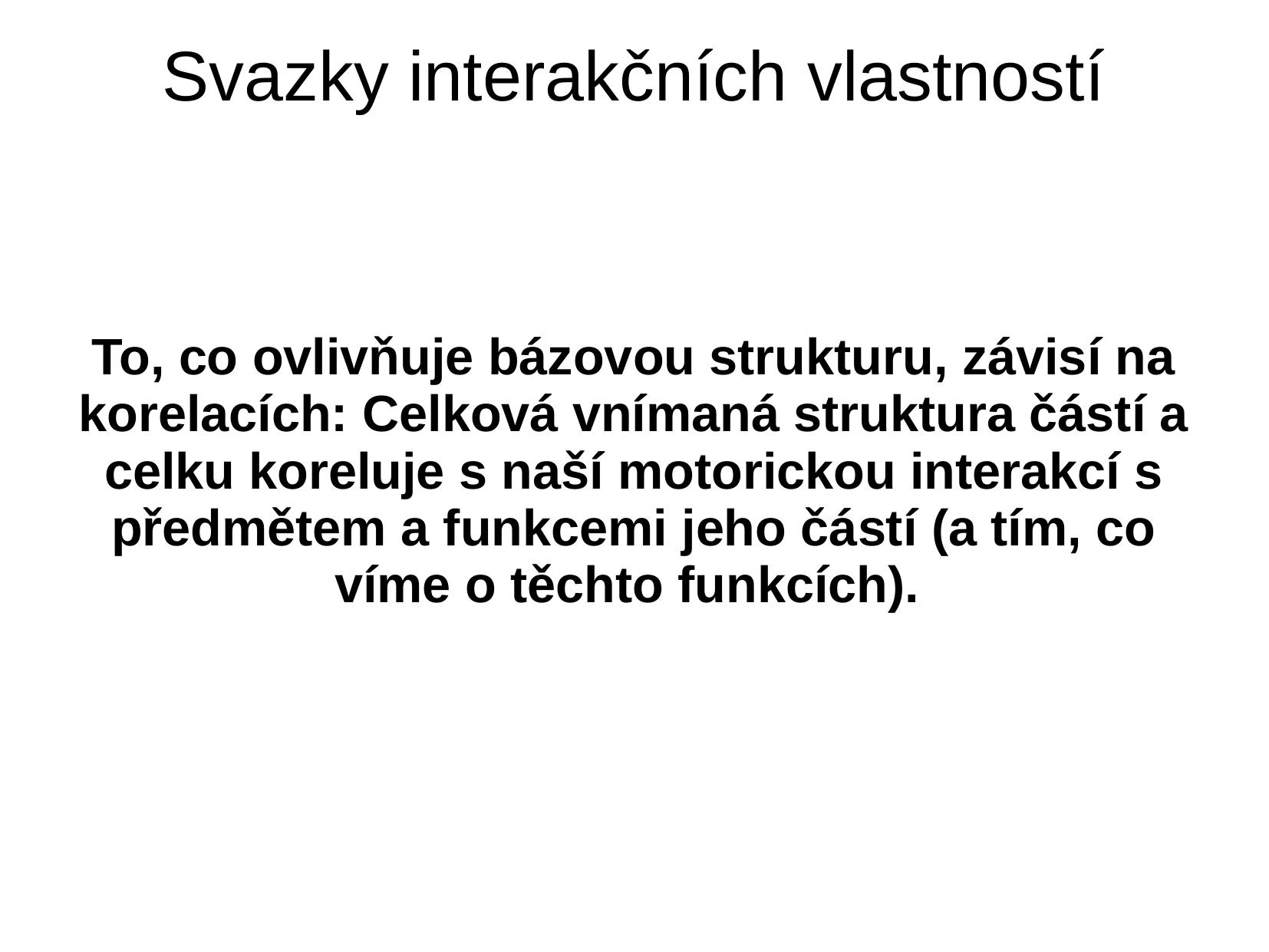

# Svazky interakčních vlastností
To, co ovlivňuje bázovou strukturu, závisí na korelacích: Celková vnímaná struktura částí a celku koreluje s naší motorickou interakcí s předmětem a funkcemi jeho částí (a tím, co víme o těchto funkcích).